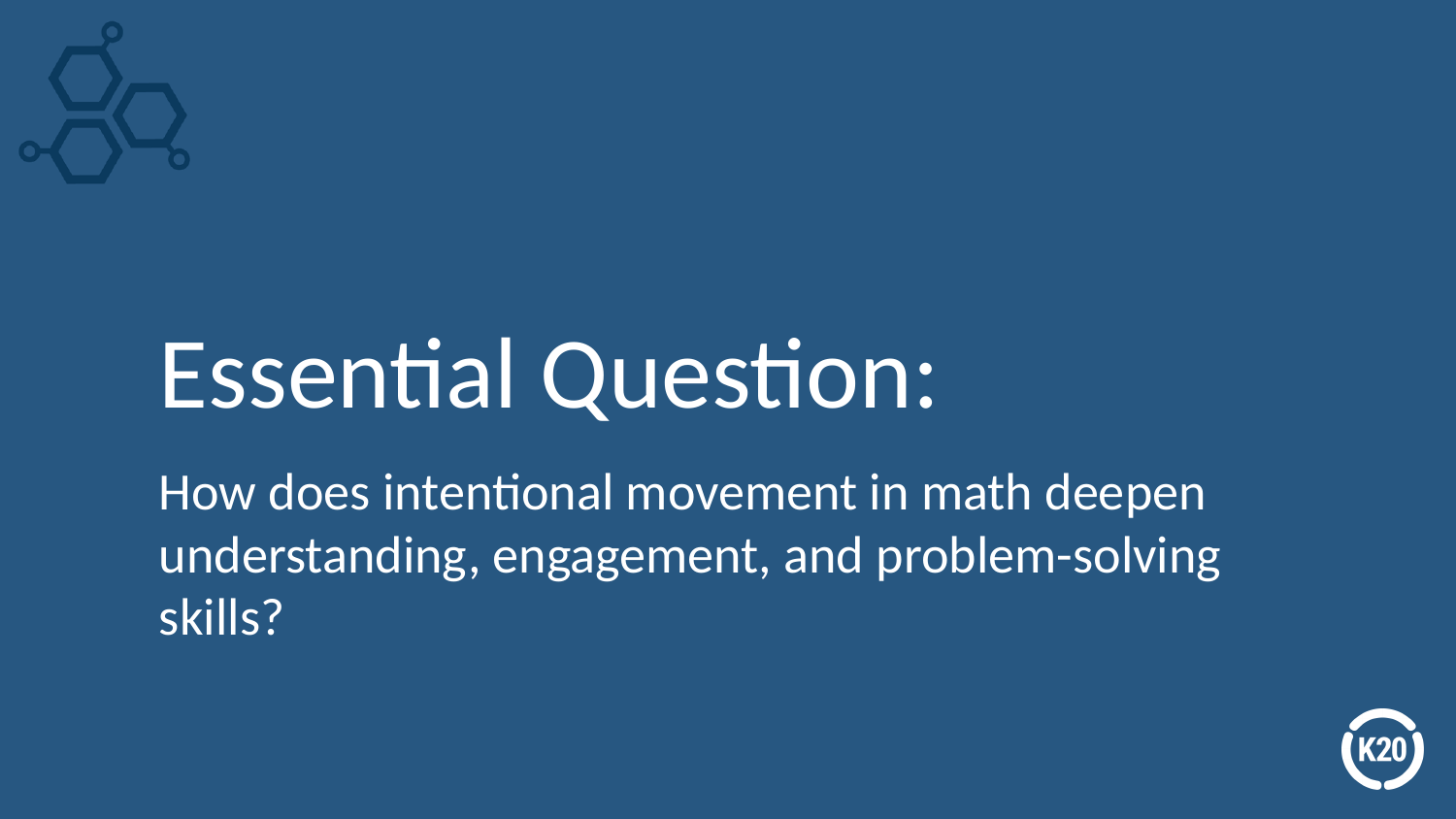

# Essential Question:
How does intentional movement in math deepen understanding, engagement, and problem-solving skills?